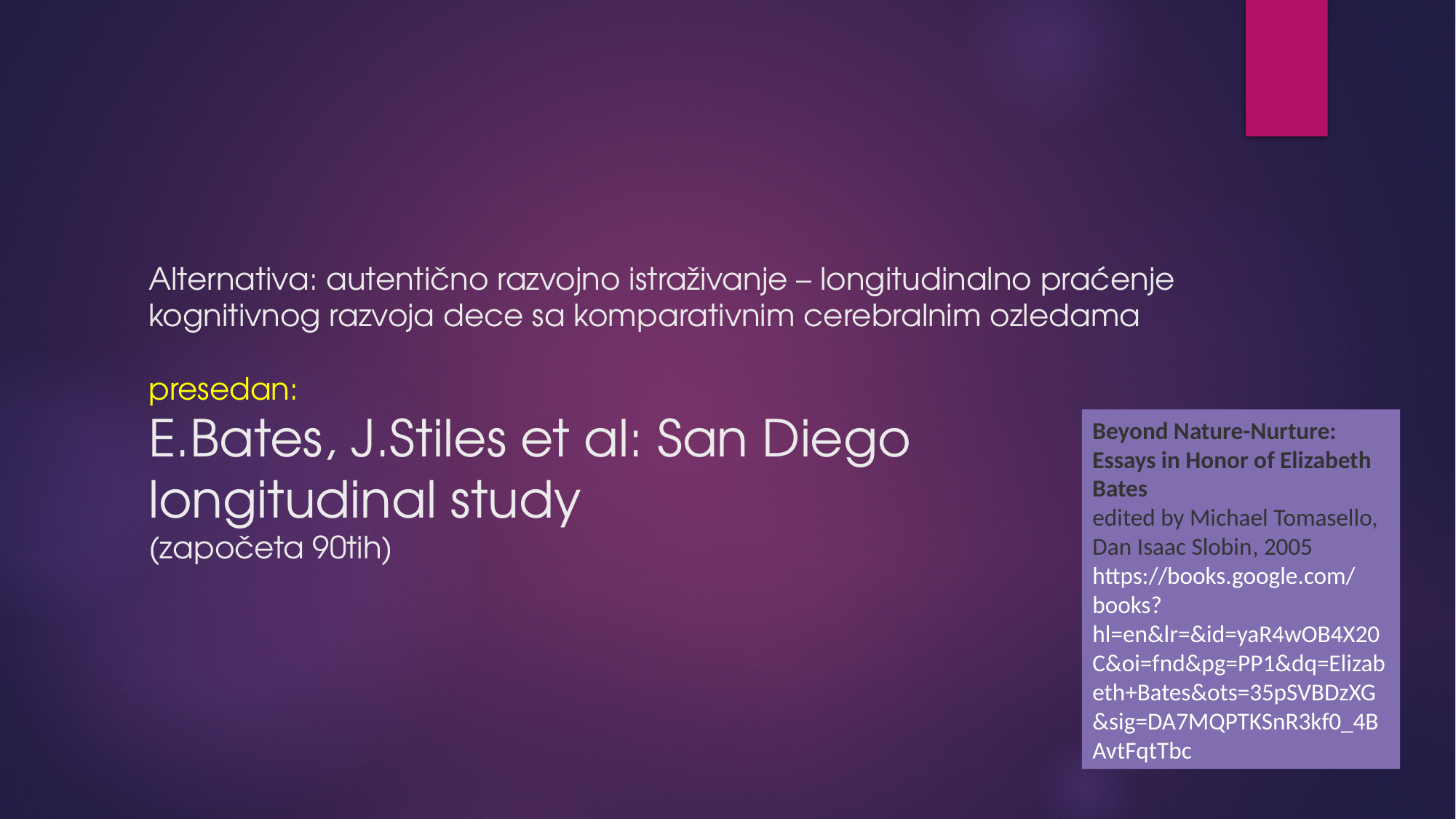

# Alternativa: autentično razvojno istraživanje – longitudinalno praćenje kognitivnog razvoja dece sa komparativnim cerebralnim ozledama presedan: E.Bates, J.Stiles et al: San Diego longitudinal study (započeta 90tih)
Beyond Nature-Nurture: Essays in Honor of Elizabeth Bates
edited by Michael Tomasello, Dan Isaac Slobin, 2005
https://books.google.com/books?hl=en&lr=&id=yaR4wOB4X20C&oi=fnd&pg=PP1&dq=Elizabeth+Bates&ots=35pSVBDzXG&sig=DA7MQPTKSnR3kf0_4BAvtFqtTbc